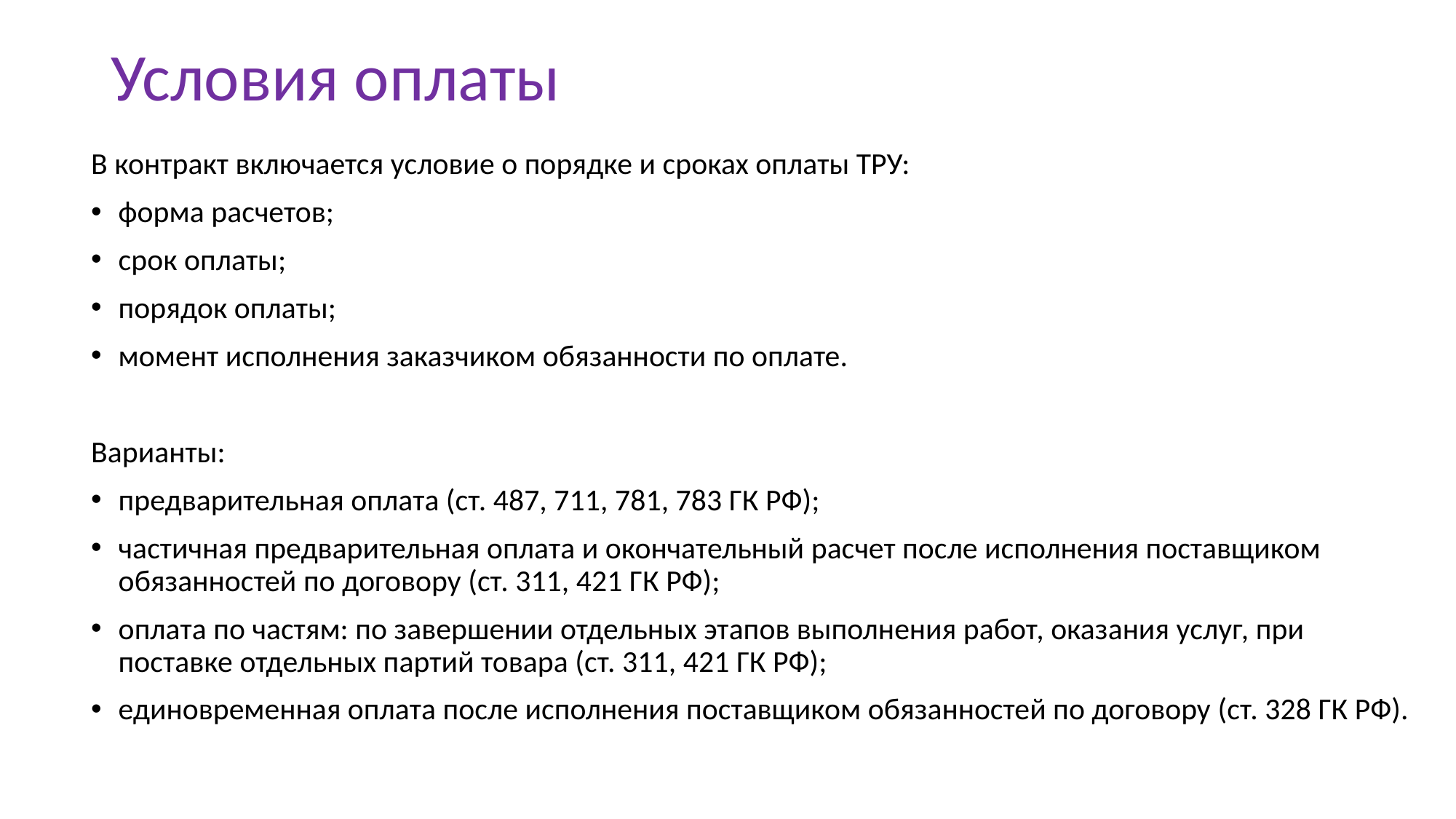

# Условия оплаты
В контракт включается условие о порядке и сроках оплаты ТРУ:
форма расчетов;
срок оплаты;
порядок оплаты;
момент исполнения заказчиком обязанности по оплате.

Варианты:
предварительная оплата (ст. 487, 711, 781, 783 ГК РФ);
частичная предварительная оплата и окончательный расчет после исполнения поставщиком обязанностей по договору (ст. 311, 421 ГК РФ);
оплата по частям: по завершении отдельных этапов выполнения работ, оказания услуг, при поставке отдельных партий товара (ст. 311, 421 ГК РФ);
единовременная оплата после исполнения поставщиком обязанностей по договору (ст. 328 ГК РФ).